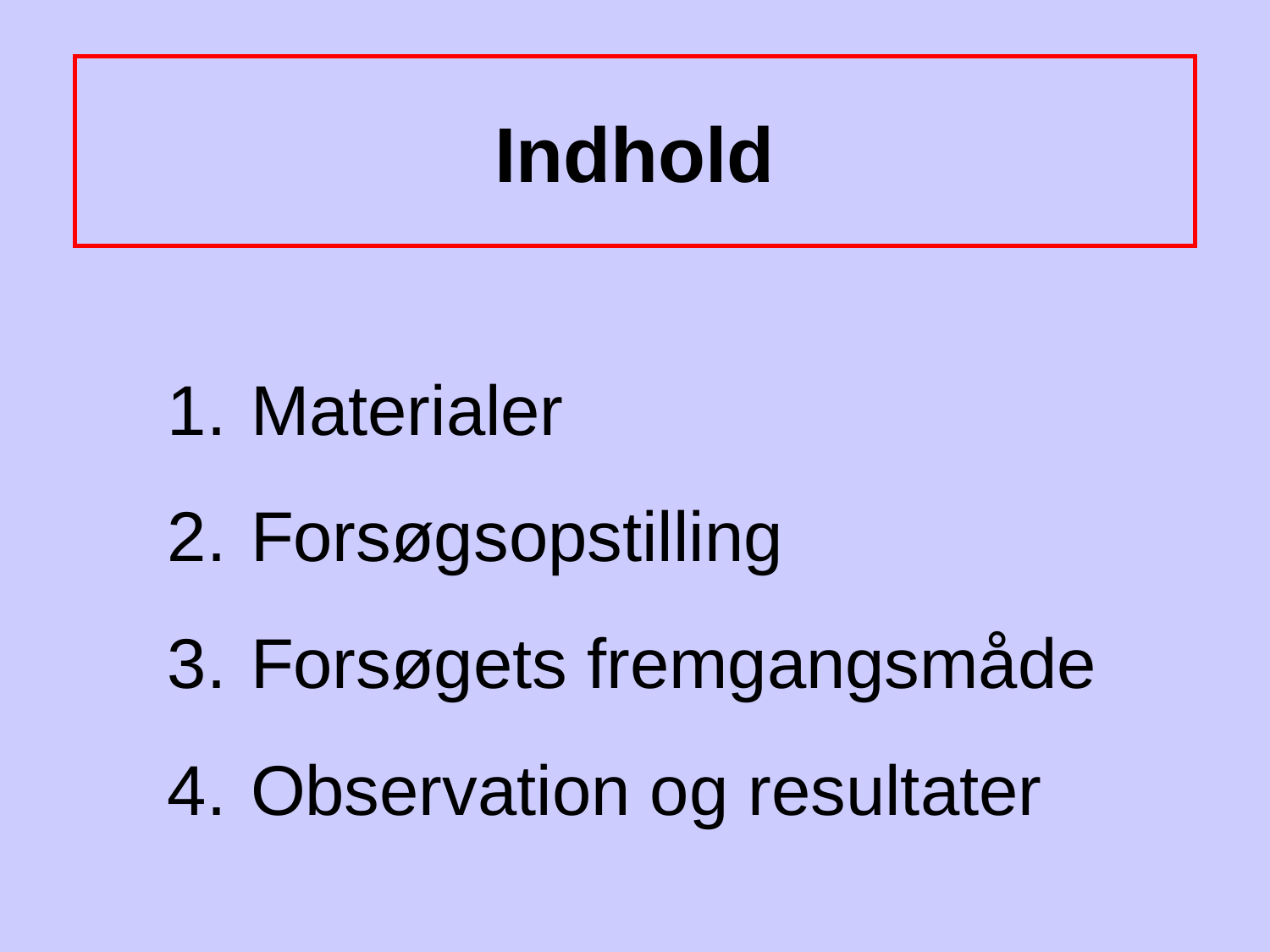

Indhold
 Materialer
 Forsøgsopstilling
 Forsøgets fremgangsmåde
 Observation og resultater